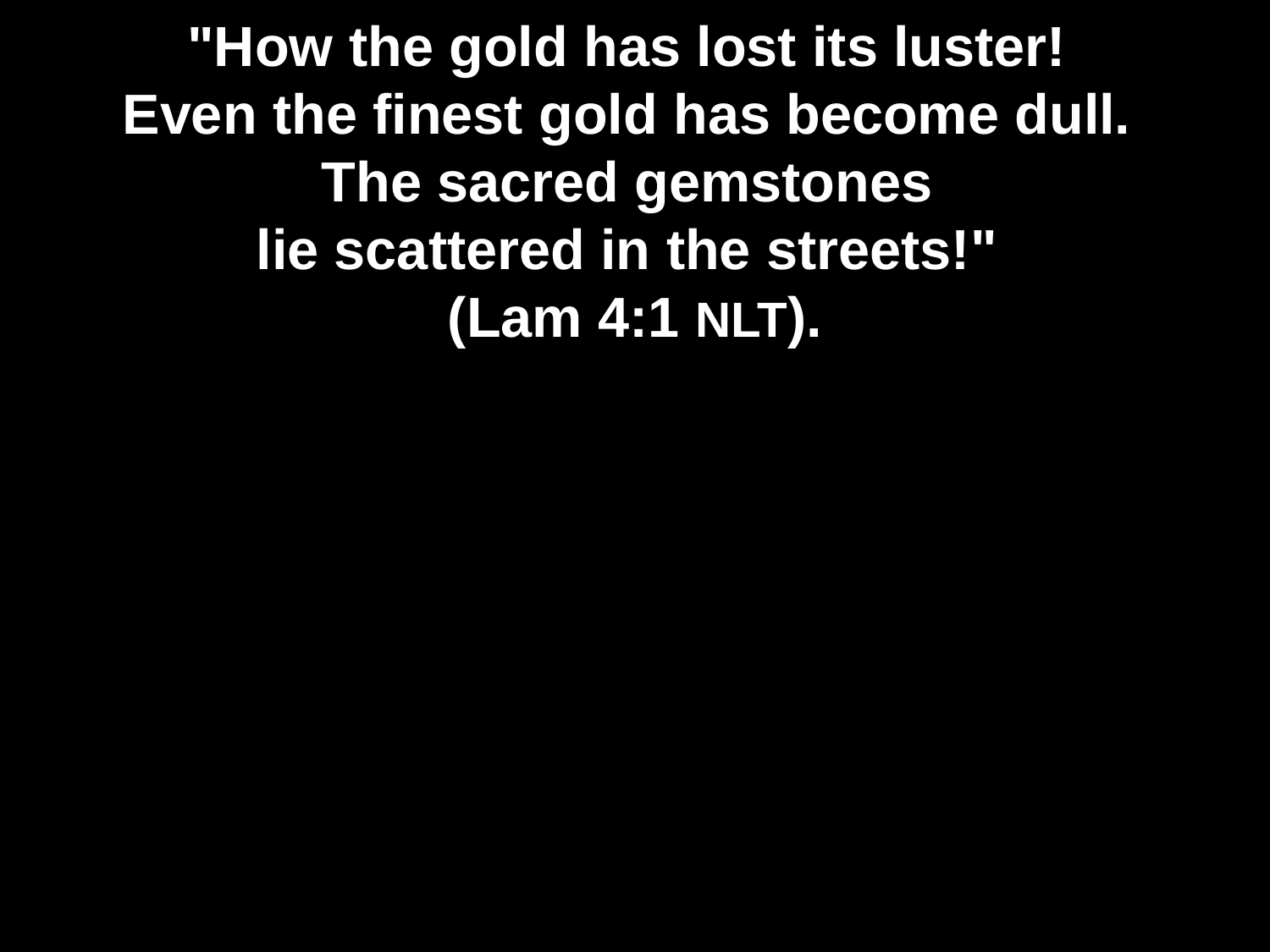

# "How the gold has lost its luster! Even the finest gold has become dull. The sacred gemstones lie scattered in the streets!" (Lam 4:1 NLT).